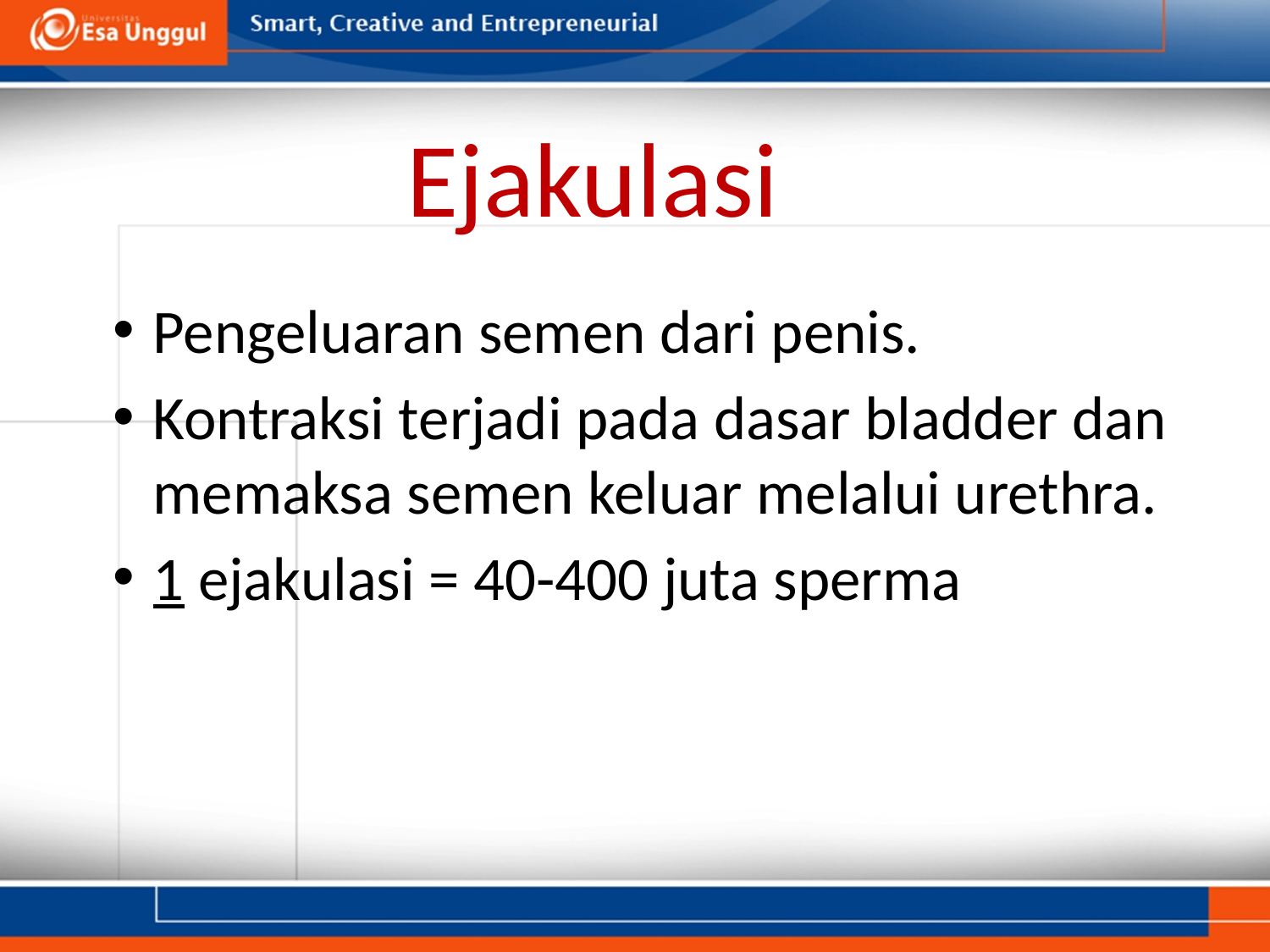

# Ejakulasi
Pengeluaran semen dari penis.
Kontraksi terjadi pada dasar bladder dan memaksa semen keluar melalui urethra.
1 ejakulasi = 40-400 juta sperma